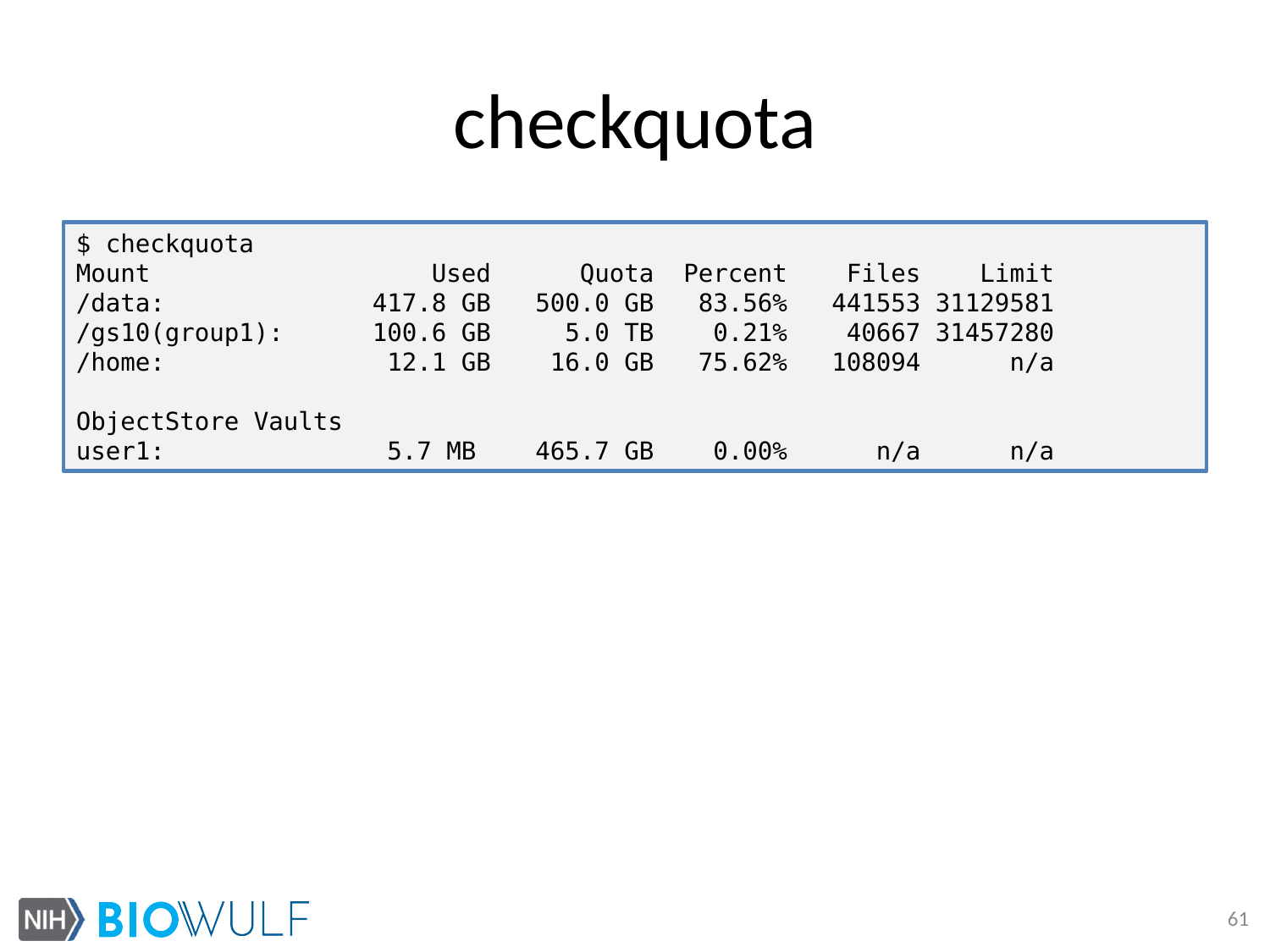

# checkquota

$ checkquota
Mount                   Used      Quota  Percent    Files    Limit
/data:              417.8 GB   500.0 GB   83.56%   441553 31129581
/gs10(group1):      100.6 GB     5.0 TB    0.21%    40667 31457280
/home:               12.1 GB    16.0 GB   75.62%   108094      n/a

ObjectStore Vaults
user1:               5.7 MB    465.7 GB    0.00%      n/a      n/a
61